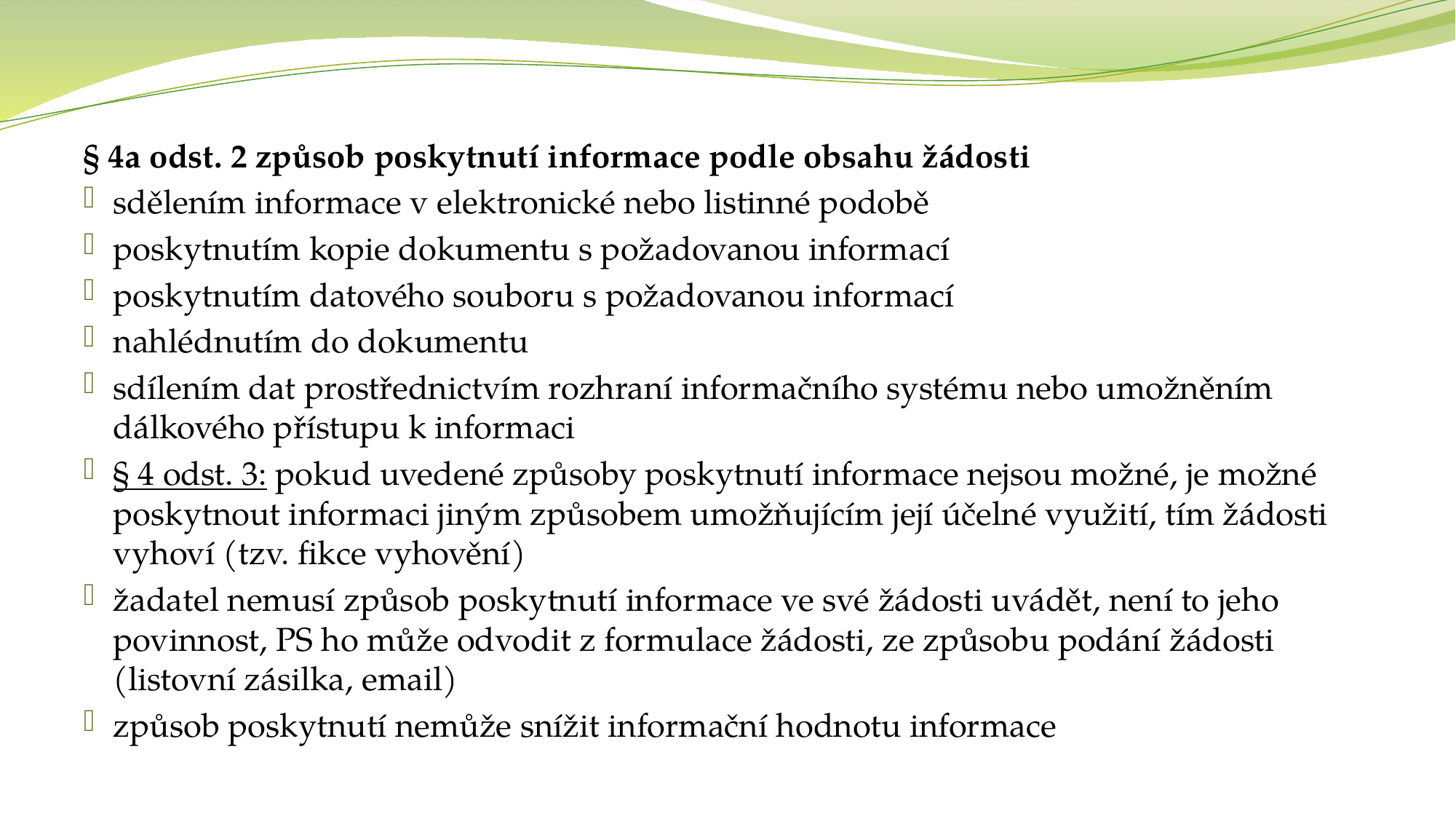

§ 4a odst. 2 způsob poskytnutí informace podle obsahu žádosti
sdělením informace v elektronické nebo listinné podobě
poskytnutím kopie dokumentu s požadovanou informací
poskytnutím datového souboru s požadovanou informací
nahlédnutím do dokumentu
sdílením dat prostřednictvím rozhraní informačního systému nebo umožněním dálkového přístupu k informaci
§ 4 odst. 3: pokud uvedené způsoby poskytnutí informace nejsou možné, je možné poskytnout informaci jiným způsobem umožňujícím její účelné využití, tím žádosti vyhoví (tzv. fikce vyhovění)
žadatel nemusí způsob poskytnutí informace ve své žádosti uvádět, není to jeho povinnost, PS ho může odvodit z formulace žádosti, ze způsobu podání žádosti (listovní zásilka, email)
způsob poskytnutí nemůže snížit informační hodnotu informace